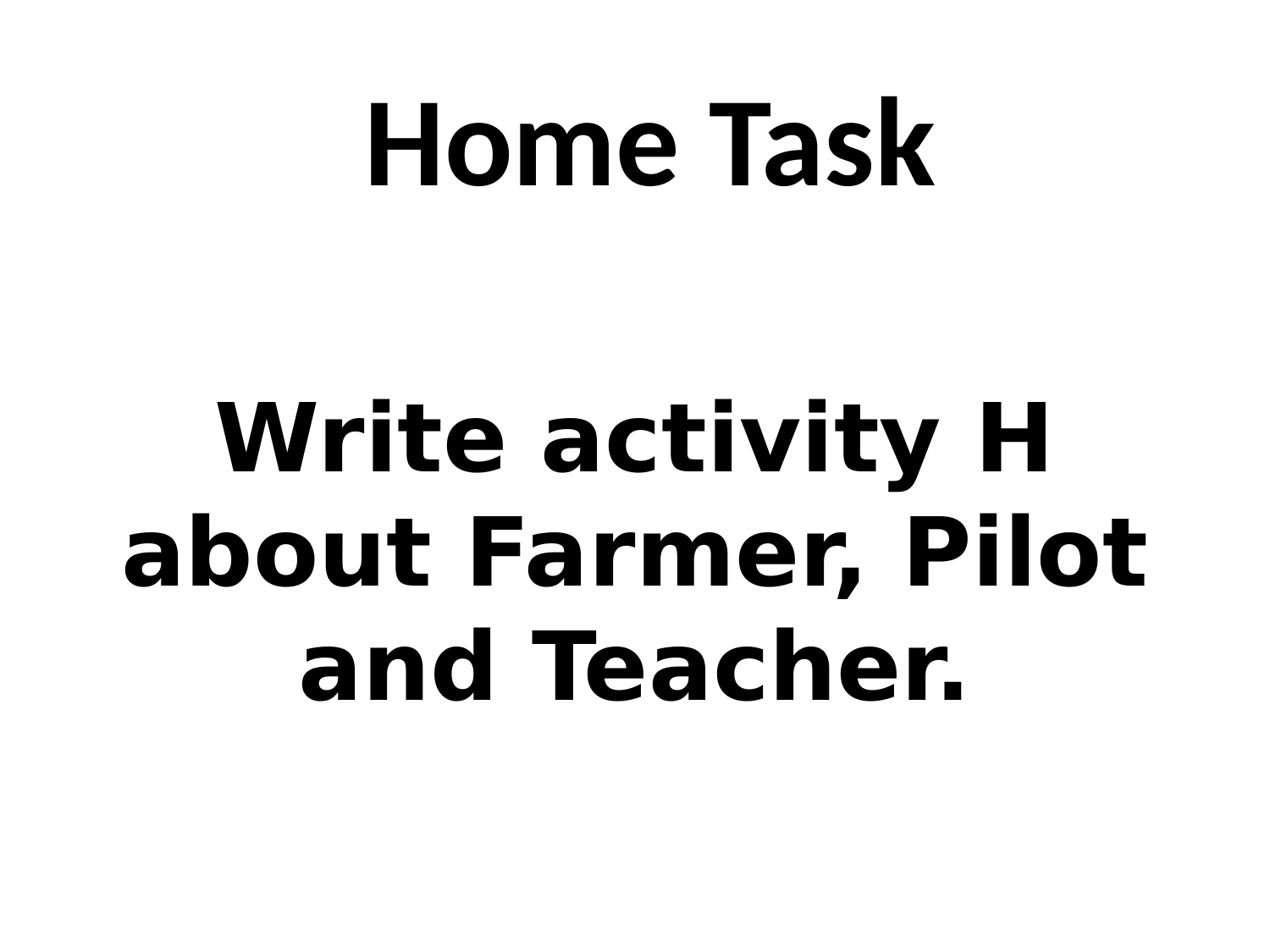

Home Task
Write activity H about Farmer, Pilot and Teacher.